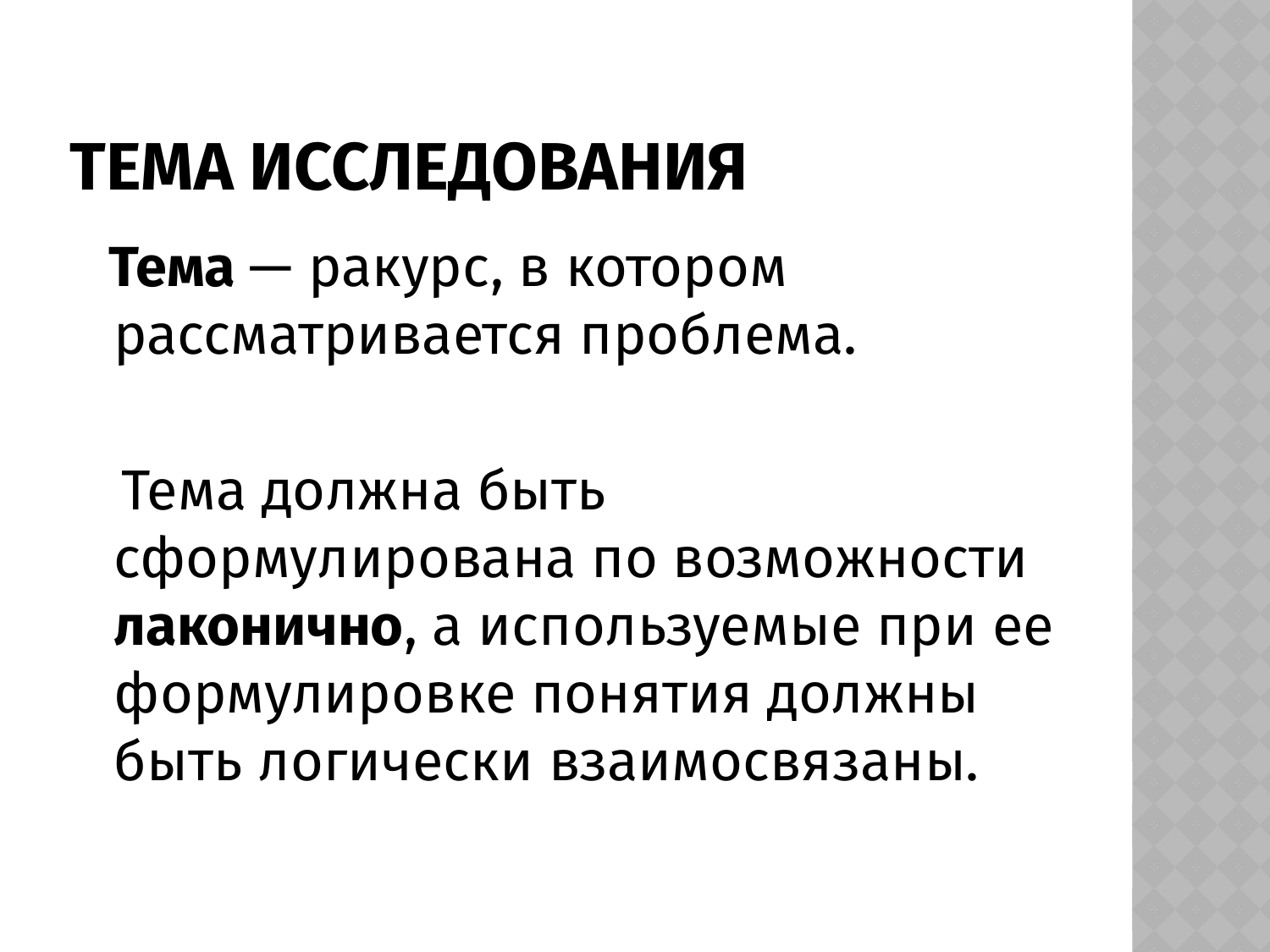

# Тема исследования
   Тема — ракурс, в котором рассматривается проблема.

   Тема должна быть сформулирована по возможности лаконично, а используемые при ее формулировке понятия должны быть логически взаимосвязаны.